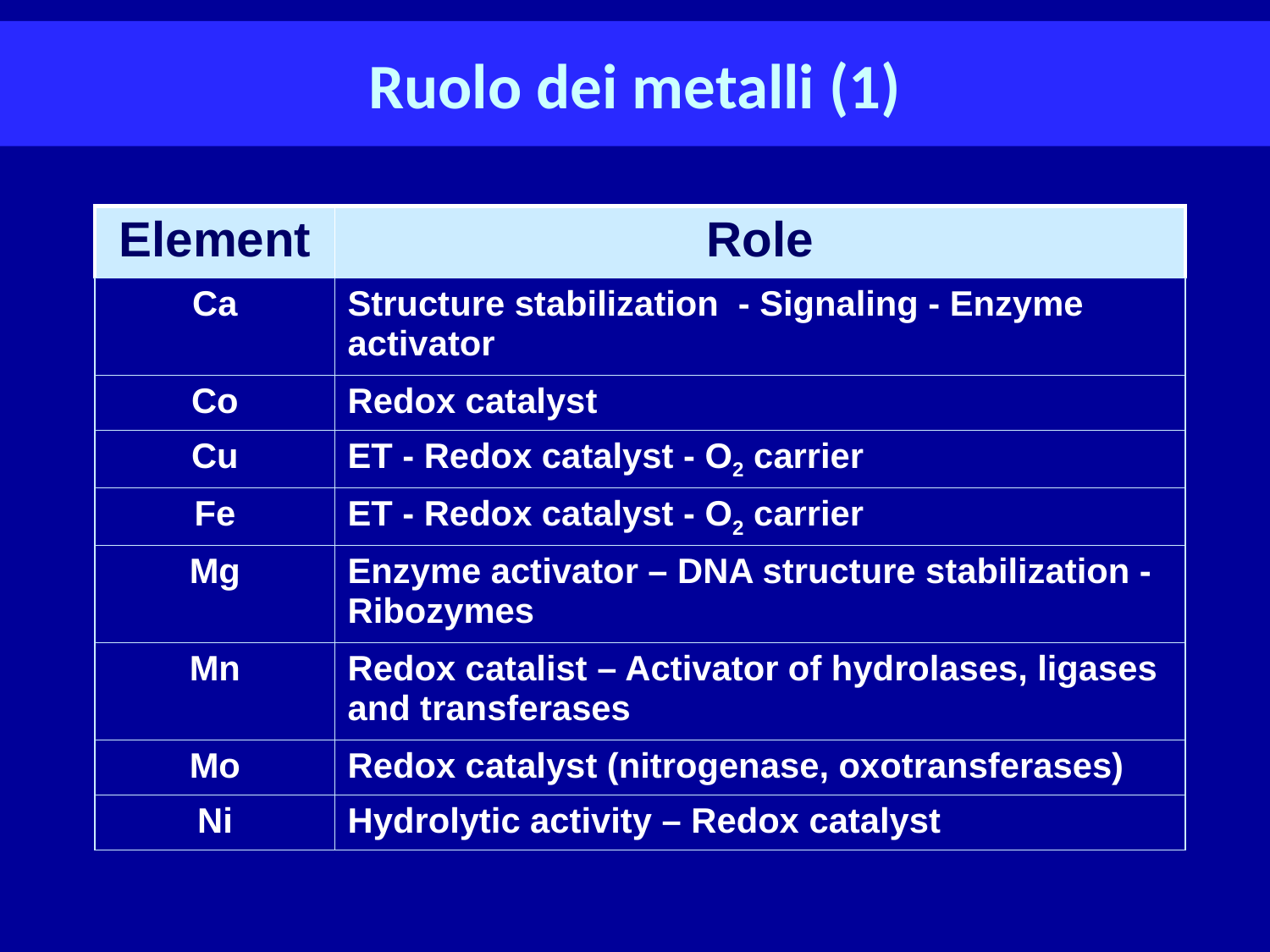

Ruolo dei metalli (1)
| Element | Role |
| --- | --- |
| Ca | Structure stabilization - Signaling - Enzyme activator |
| Co | Redox catalyst |
| Cu | ET - Redox catalyst - O2 carrier |
| Fe | ET - Redox catalyst - O2 carrier |
| Mg | Enzyme activator – DNA structure stabilization - Ribozymes |
| Mn | Redox catalist – Activator of hydrolases, ligases and transferases |
| Mo | Redox catalyst (nitrogenase, oxotransferases) |
| Ni | Hydrolytic activity – Redox catalyst |